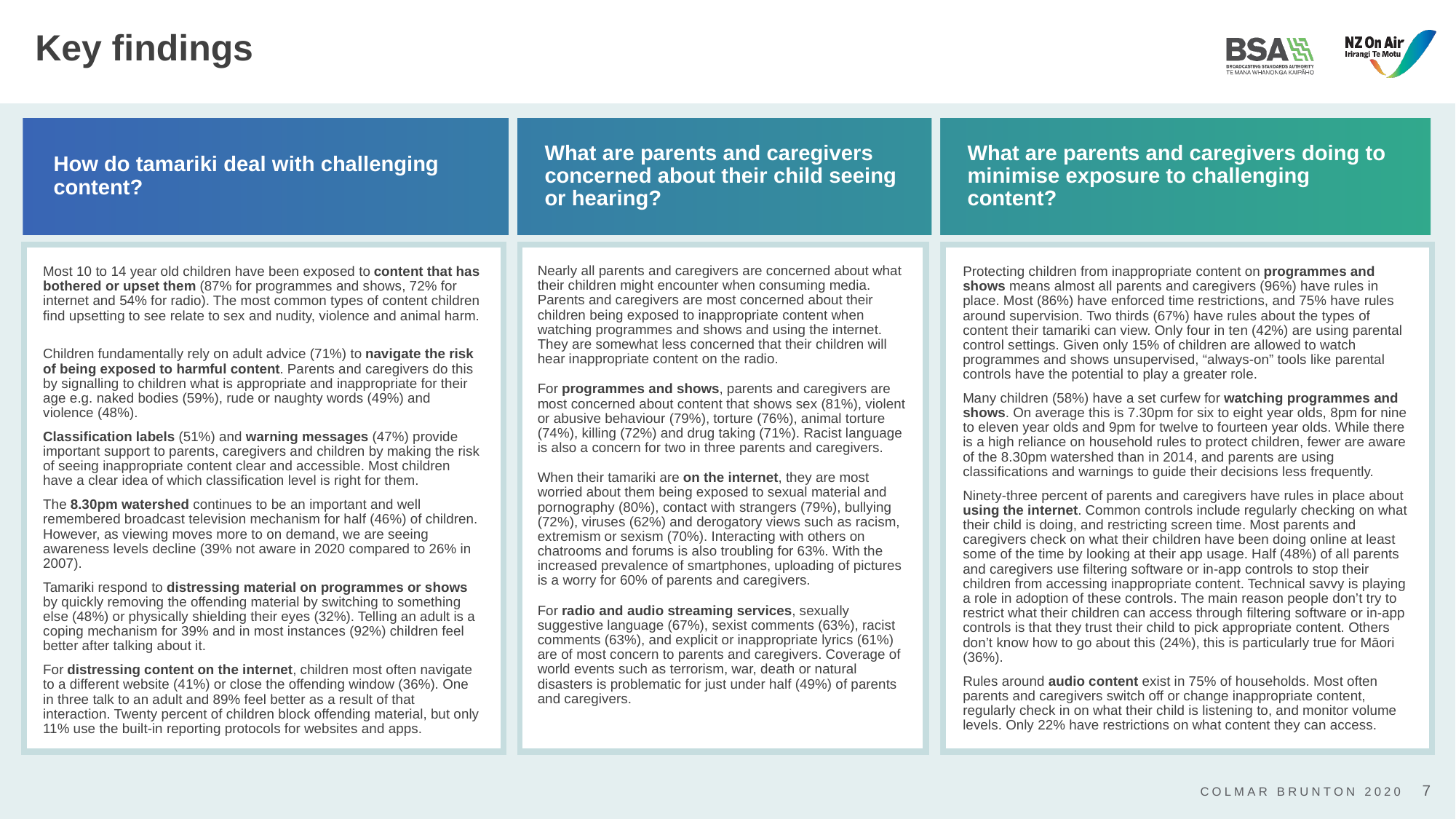

# Key findings

How do tamariki deal with challenging content?
What are parents and caregivers concerned about their child seeing or hearing?
What are parents and caregivers doing to minimise exposure to challenging content?

Nearly all parents and caregivers are concerned about what their children might encounter when consuming media. Parents and caregivers are most concerned about their children being exposed to inappropriate content when watching programmes and shows and using the internet. They are somewhat less concerned that their children will hear inappropriate content on the radio.
For programmes and shows, parents and caregivers are most concerned about content that shows sex (81%), violent or abusive behaviour (79%), torture (76%), animal torture (74%), killing (72%) and drug taking (71%). Racist language is also a concern for two in three parents and caregivers.
When their tamariki are on the internet, they are most worried about them being exposed to sexual material and pornography (80%), contact with strangers (79%), bullying (72%), viruses (62%) and derogatory views such as racism, extremism or sexism (70%). Interacting with others on chatrooms and forums is also troubling for 63%. With the increased prevalence of smartphones, uploading of pictures is a worry for 60% of parents and caregivers.
For radio and audio streaming services, sexually suggestive language (67%), sexist comments (63%), racist comments (63%), and explicit or inappropriate lyrics (61%) are of most concern to parents and caregivers. Coverage of world events such as terrorism, war, death or natural disasters is problematic for just under half (49%) of parents and caregivers.
Most 10 to 14 year old children have been exposed to content that has bothered or upset them (87% for programmes and shows, 72% for internet and 54% for radio). The most common types of content children find upsetting to see relate to sex and nudity, violence and animal harm.
Children fundamentally rely on adult advice (71%) to navigate the risk of being exposed to harmful content. Parents and caregivers do this by signalling to children what is appropriate and inappropriate for their age e.g. naked bodies (59%), rude or naughty words (49%) and violence (48%).
Classification labels (51%) and warning messages (47%) provide important support to parents, caregivers and children by making the risk of seeing inappropriate content clear and accessible. Most children have a clear idea of which classification level is right for them.
The 8.30pm watershed continues to be an important and well remembered broadcast television mechanism for half (46%) of children. However, as viewing moves more to on demand, we are seeing awareness levels decline (39% not aware in 2020 compared to 26% in 2007).
Tamariki respond to distressing material on programmes or shows by quickly removing the offending material by switching to something else (48%) or physically shielding their eyes (32%). Telling an adult is a coping mechanism for 39% and in most instances (92%) children feel better after talking about it.
For distressing content on the internet, children most often navigate to a different website (41%) or close the offending window (36%). One in three talk to an adult and 89% feel better as a result of that interaction. Twenty percent of children block offending material, but only 11% use the built-in reporting protocols for websites and apps.
Protecting children from inappropriate content on programmes and shows means almost all parents and caregivers (96%) have rules in place. Most (86%) have enforced time restrictions, and 75% have rules around supervision. Two thirds (67%) have rules about the types of content their tamariki can view. Only four in ten (42%) are using parental control settings. Given only 15% of children are allowed to watch programmes and shows unsupervised, “always-on” tools like parental controls have the potential to play a greater role.
Many children (58%) have a set curfew for watching programmes and shows. On average this is 7.30pm for six to eight year olds, 8pm for nine to eleven year olds and 9pm for twelve to fourteen year olds. While there is a high reliance on household rules to protect children, fewer are aware of the 8.30pm watershed than in 2014, and parents are using classifications and warnings to guide their decisions less frequently.
Ninety-three percent of parents and caregivers have rules in place about using the internet. Common controls include regularly checking on what their child is doing, and restricting screen time. Most parents and caregivers check on what their children have been doing online at least some of the time by looking at their app usage. Half (48%) of all parents and caregivers use filtering software or in-app controls to stop their children from accessing inappropriate content. Technical savvy is playing a role in adoption of these controls. The main reason people don’t try to restrict what their children can access through filtering software or in-app controls is that they trust their child to pick appropriate content. Others don’t know how to go about this (24%), this is particularly true for Māori (36%).
Rules around audio content exist in 75% of households. Most often parents and caregivers switch off or change inappropriate content, regularly check in on what their child is listening to, and monitor volume levels. Only 22% have restrictions on what content they can access.